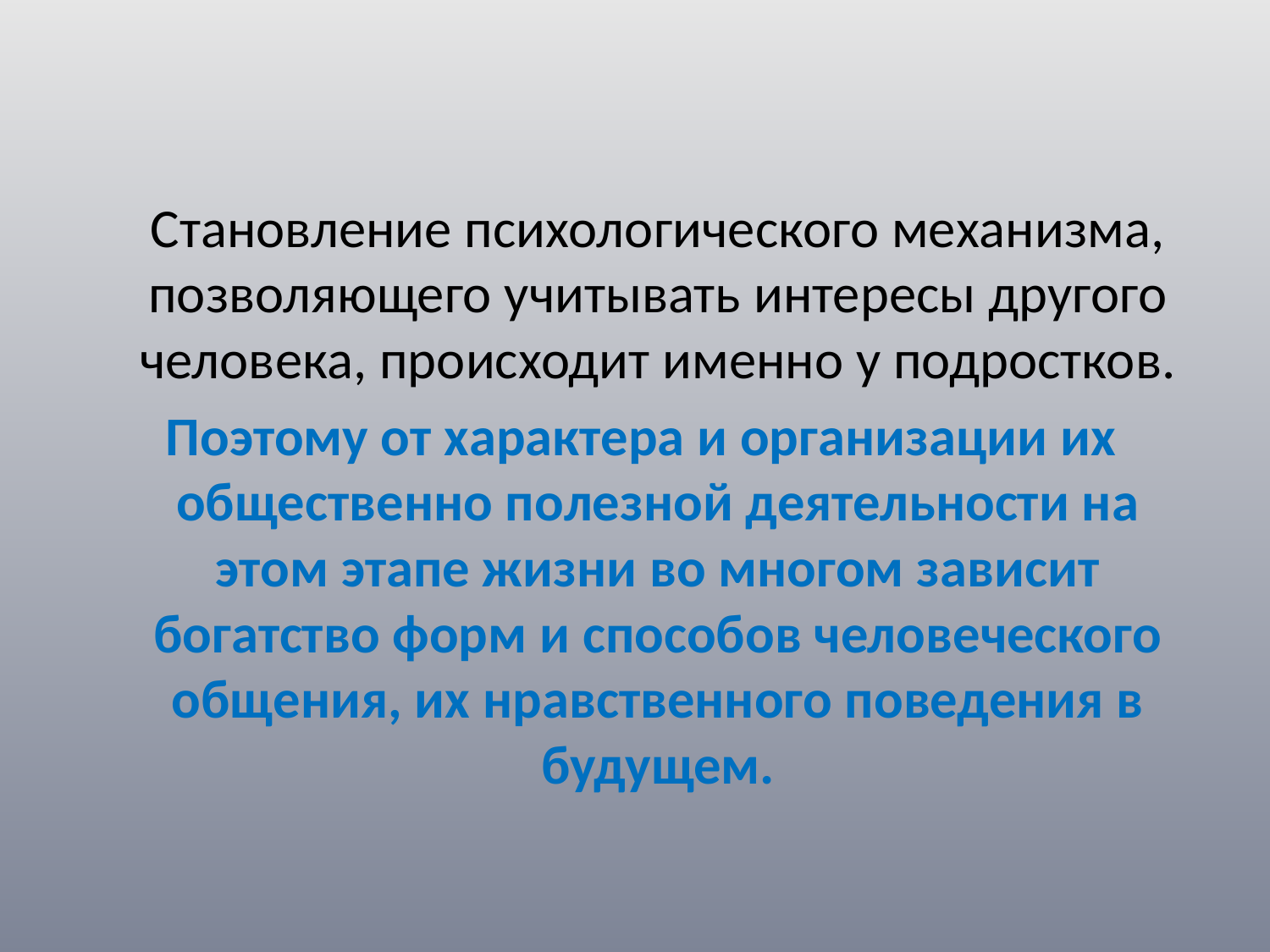

Становление психологического механизма, позволяющего учитывать интересы другого человека, происходит именно у подростков.
 Поэтому от характера и организации их общественно полезной деятельности на этом этапе жизни во многом зависит богатство форм и способов человеческого общения, их нравственного поведения в будущем.